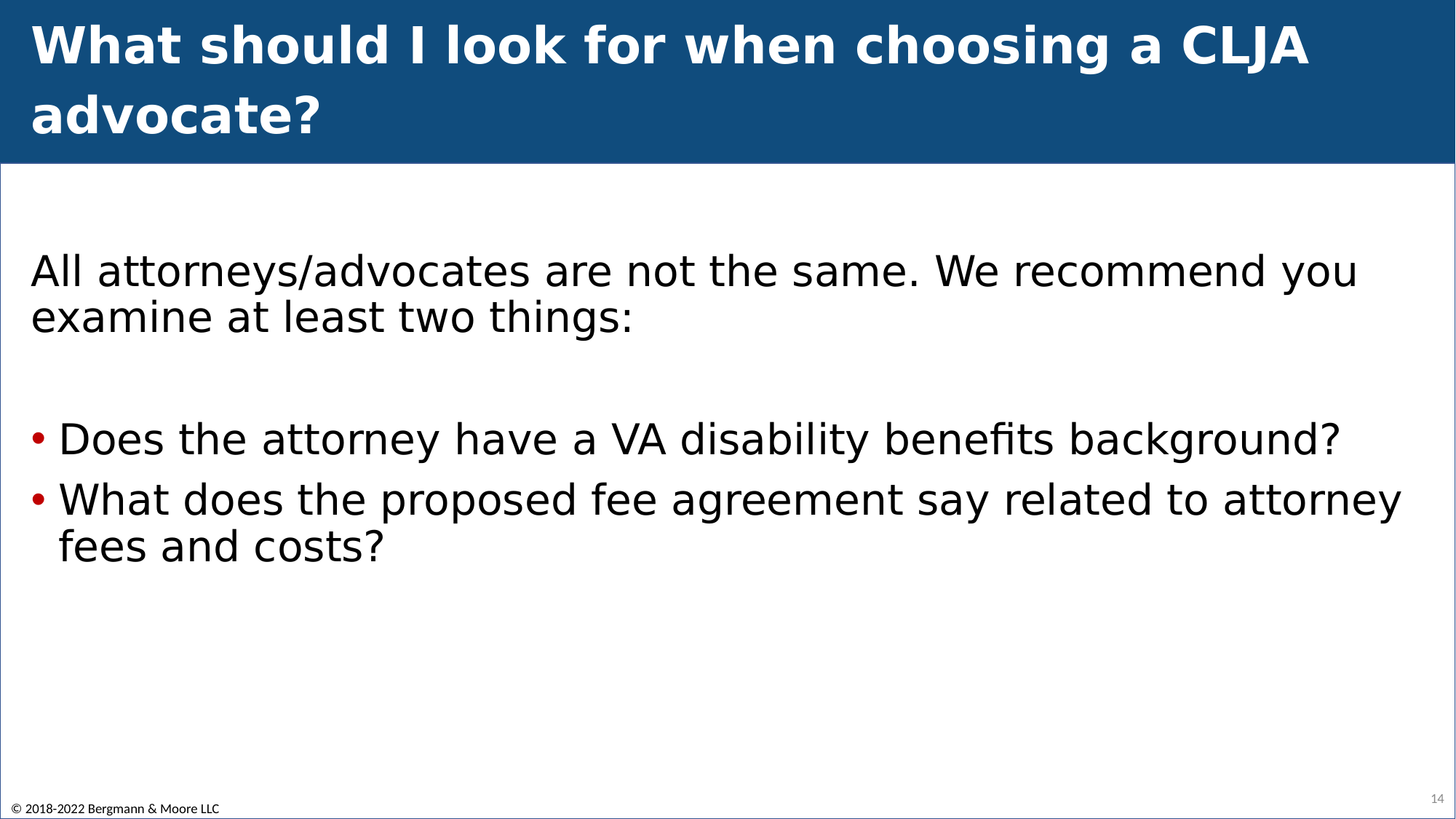

# What should I look for when choosing a CLJA advocate?
All attorneys/advocates are not the same. We recommend you examine at least two things:

Does the attorney have a VA disability benefits background?
What does the proposed fee agreement say related to attorney fees and costs?
14